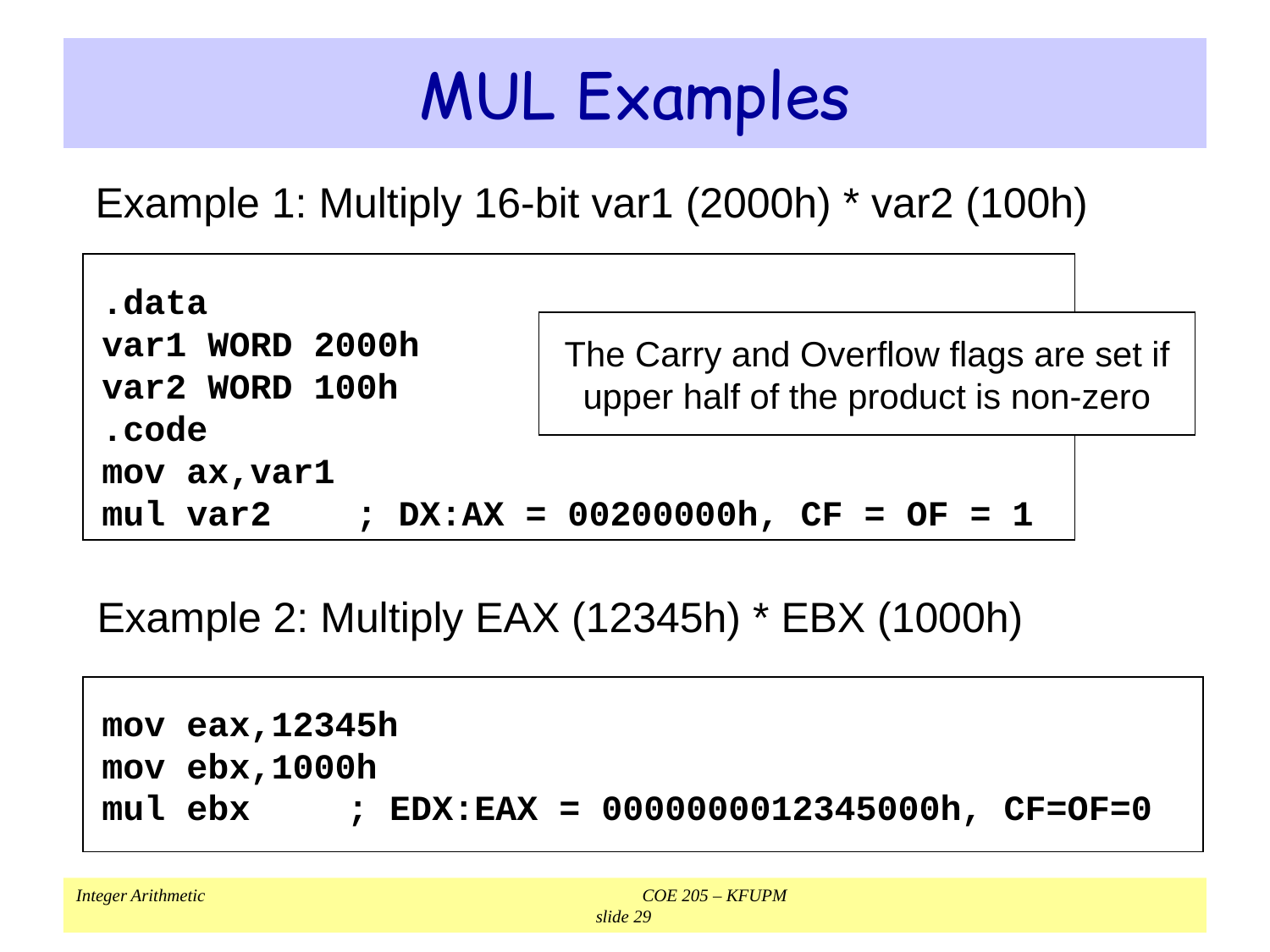

# MUL Examples
Example 1: Multiply 16-bit var1 (2000h) * var2 (100h)
.data
var1 WORD 2000h
var2 WORD 100h
.code
mov ax,var1
mul var2	; DX:AX = 00200000h, CF = OF = 1
The Carry and Overflow flags are set if upper half of the product is non-zero
Example 2: Multiply EAX (12345h) * EBX (1000h)
mov eax,12345h
mov ebx,1000h
mul ebx	; EDX:EAX = 0000000012345000h, CF=OF=0